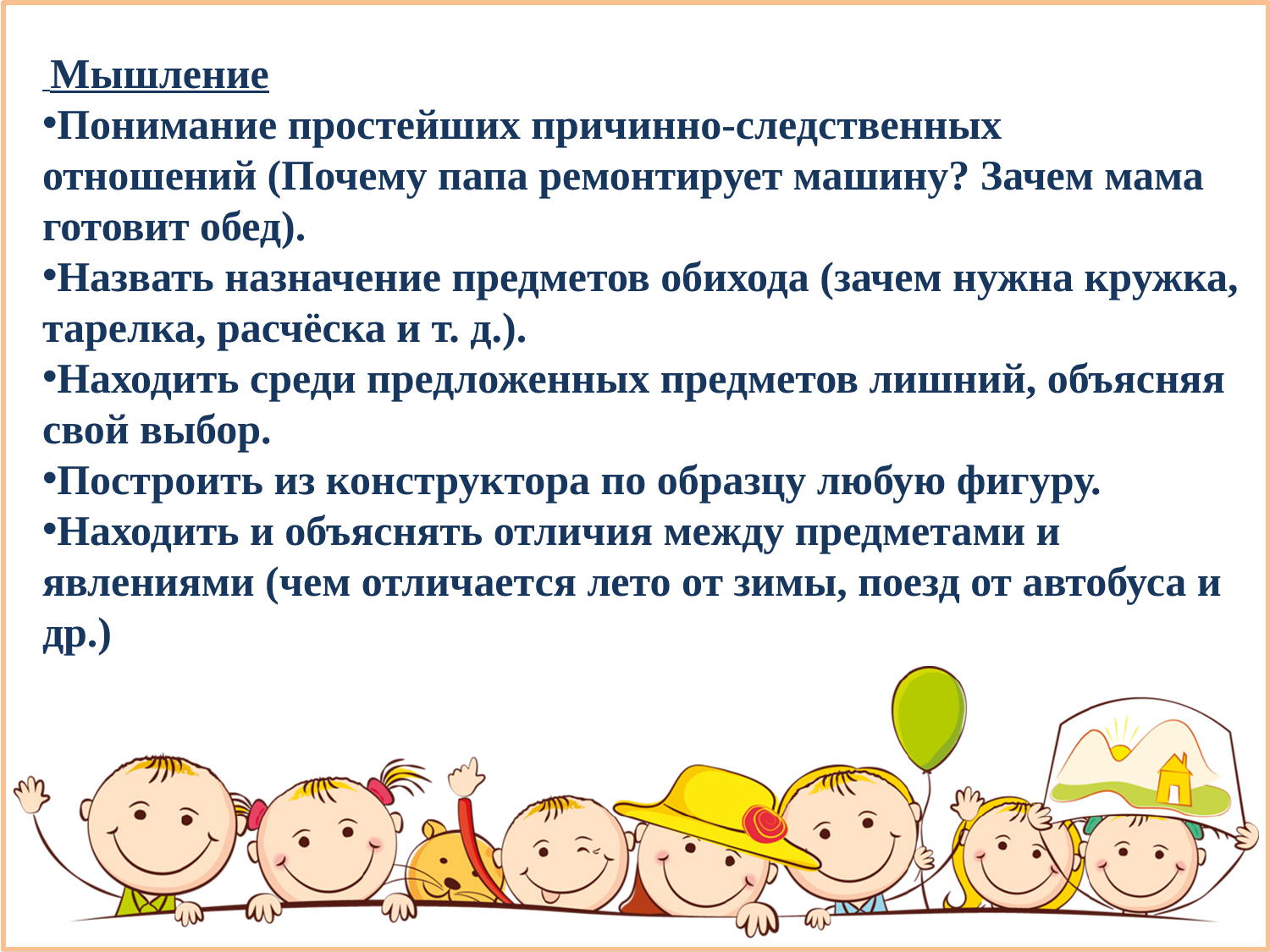

Мышление
Понимание простейших причинно-следственных отношений (Почему папа ремонтирует машину? Зачем мама готовит обед).
Назвать назначение предметов обихода (зачем нужна кружка, тарелка, расчёска и т. д.).
Находить среди предложенных предметов лишний, объясняя свой выбор.
Построить из конструктора по образцу любую фигуру.
Находить и объяснять отличия между предметами и явлениями (чем отличается лето от зимы, поезд от автобуса и др.)